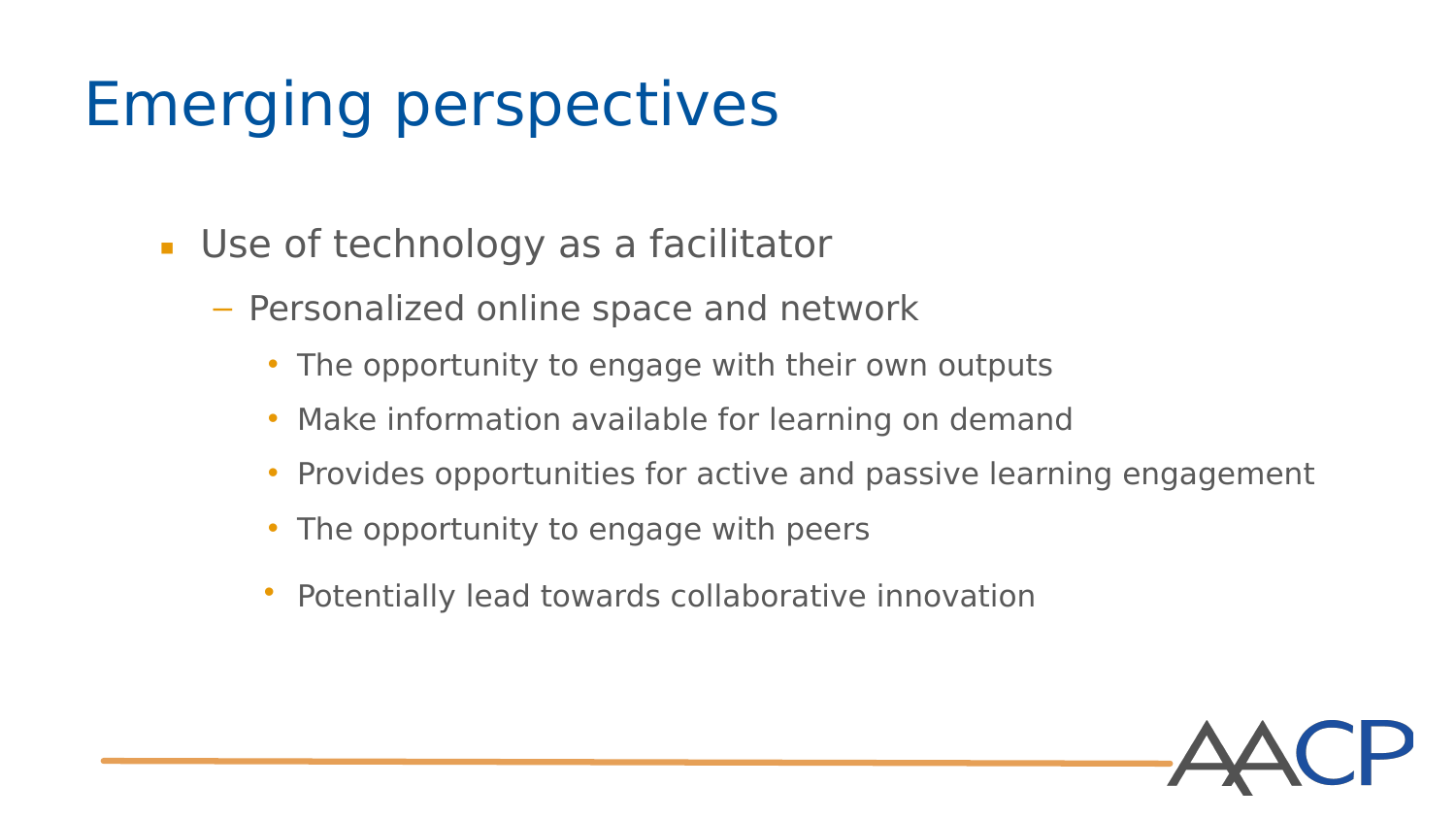

# Emerging perspectives
Use of technology as a facilitator
Personalized online space and network
The opportunity to engage with their own outputs
Make information available for learning on demand
Provides opportunities for active and passive learning engagement
The opportunity to engage with peers
Potentially lead towards collaborative innovation